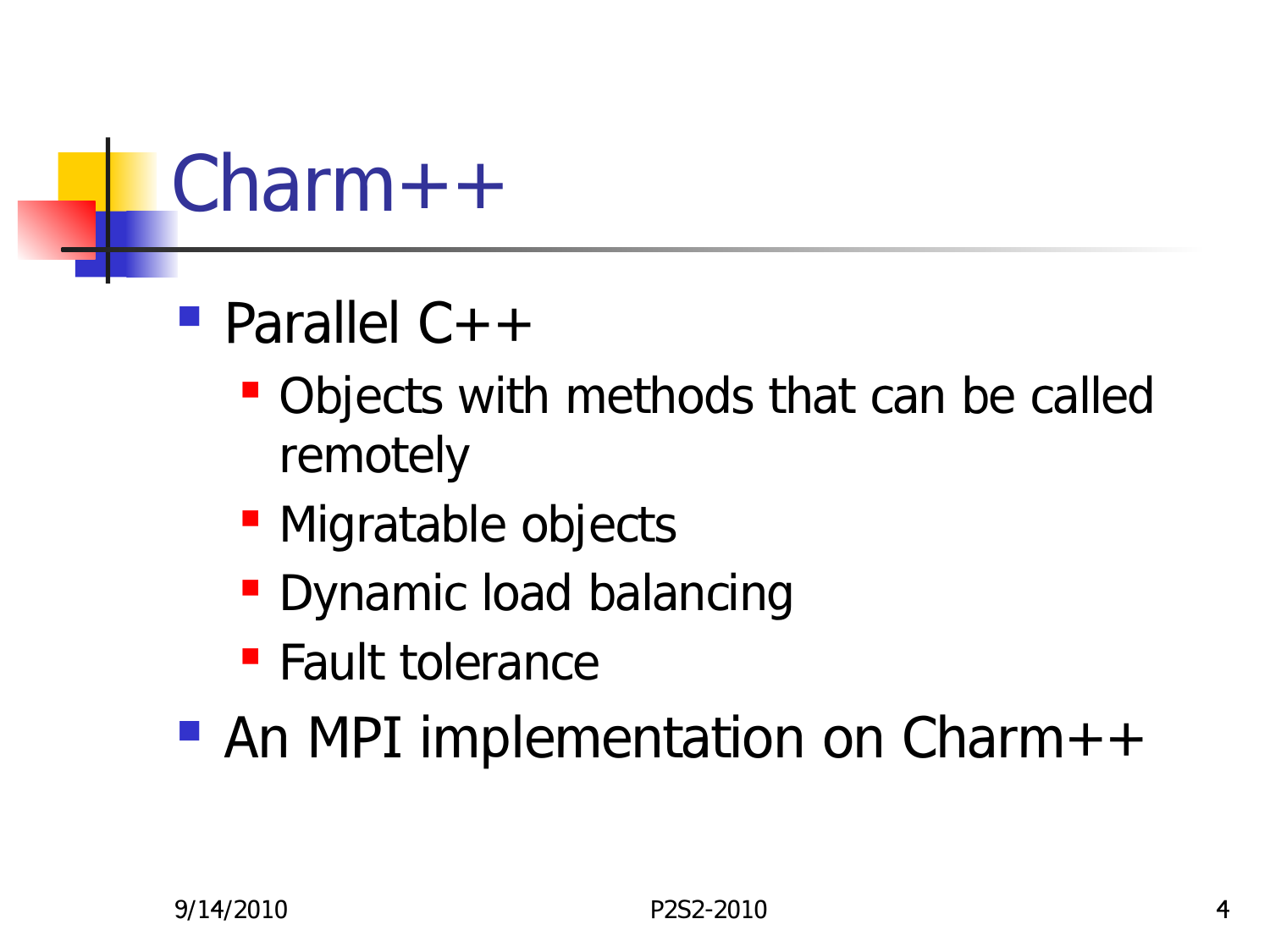

# Charm++
Parallel C++
Objects with methods that can be called remotely
Migratable objects
Dynamic load balancing
Fault tolerance
An MPI implementation on Charm++
9/14/2010
P2S2-2010
4